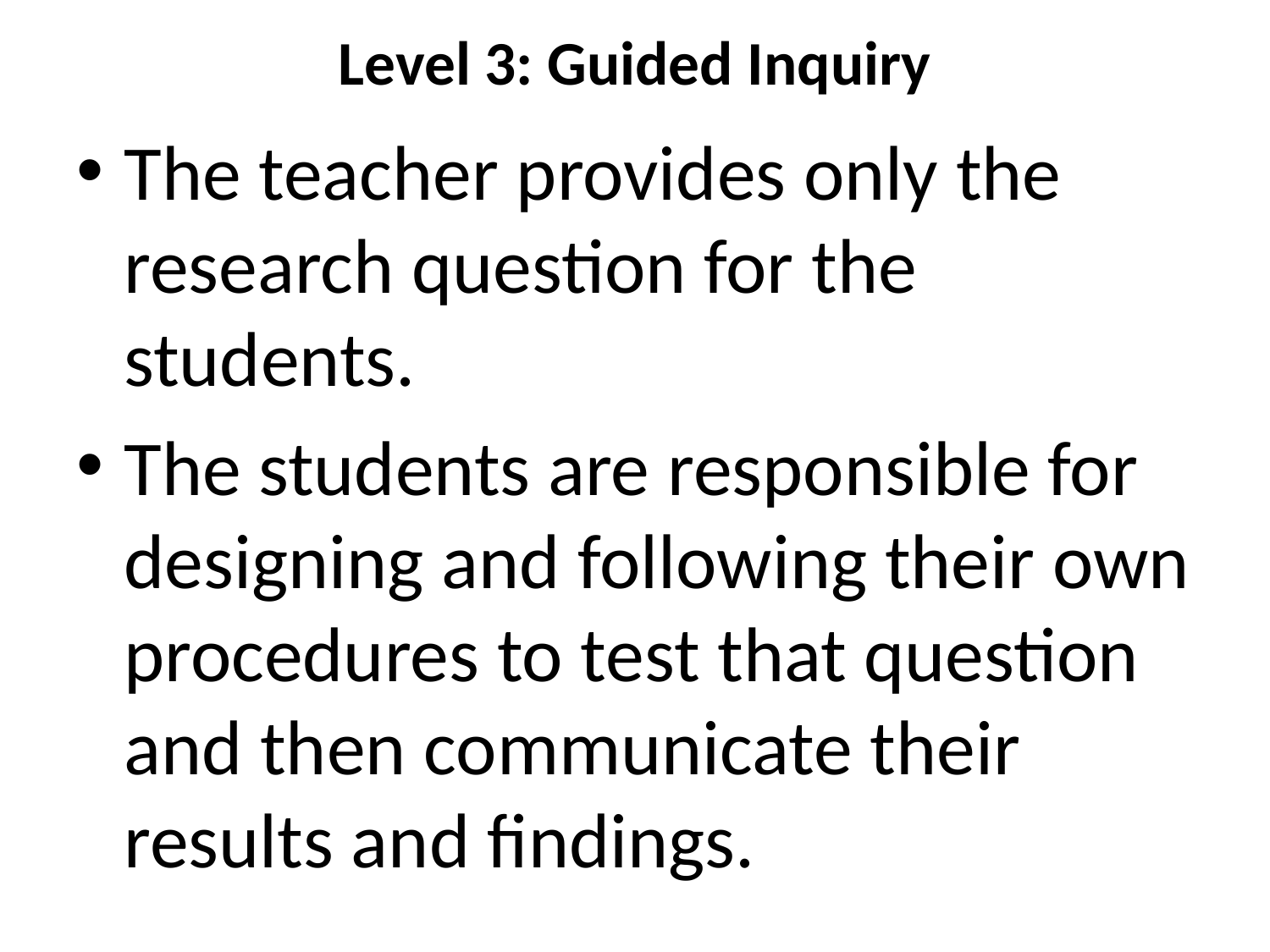

# Level 3: Guided Inquiry
The teacher provides only the research question for the students.
The students are responsible for designing and following their own procedures to test that question and then communicate their results and findings.